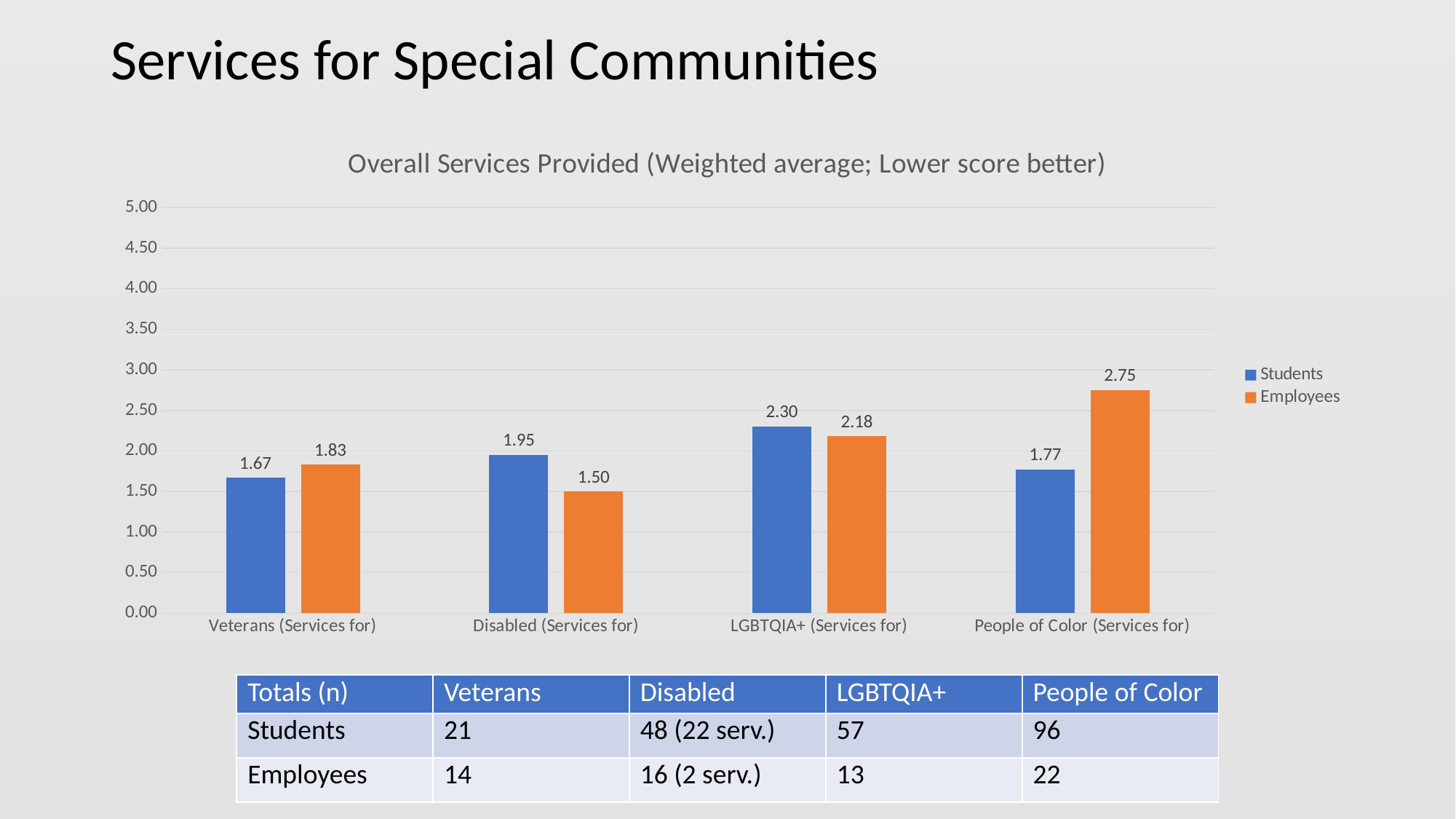

# Services for Special Communities

### Chart: Overall Services Provided (Weighted average; Lower score better)

| Category | Students | Employees |
|---|---|---|
| Veterans (Services for) | 1.67 | 1.83 |
| Disabled (Services for) | 1.95 | 1.5 |
| LGBTQIA+ (Services for) | 2.3 | 2.18 |
| People of Color (Services for) | 1.77 | 2.75 |
| Totals (n) | Veterans | Disabled | LGBTQIA+ | People of Color |
| --- | --- | --- | --- | --- |
| Students | 21 | 48 (22 serv.) | 57 | 96 |
| Employees | 14 | 16 (2 serv.) | 13 | 22 |